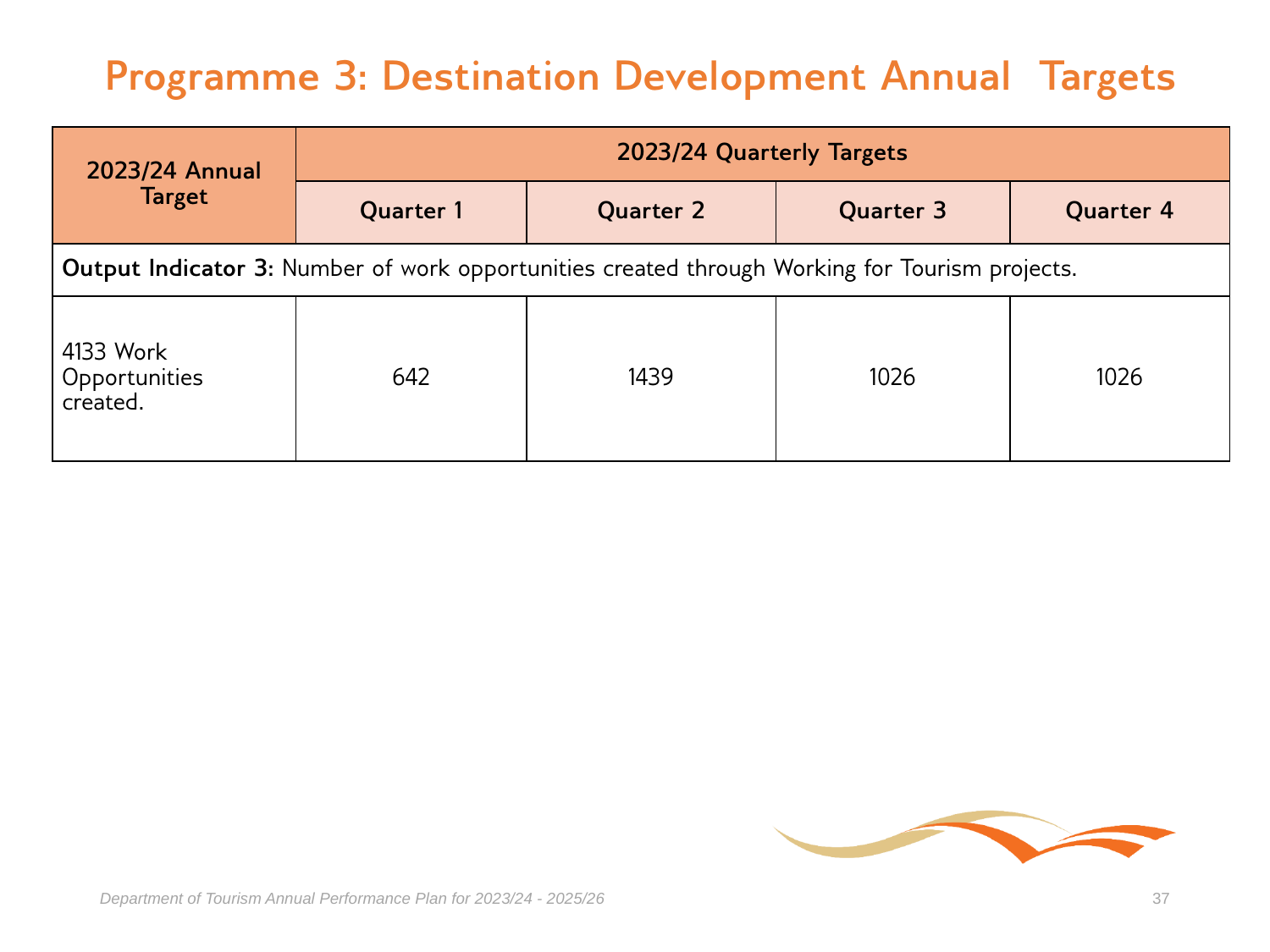

# Programme 3: Destination Development Annual  Targets
| 2023/24 Annual Target | 2023/24 Quarterly Targets |  |  |  |
| --- | --- | --- | --- | --- |
|  | Quarter 1 | Quarter 2 | Quarter 3 | Quarter 4 |
| Output Indicator 3: Number of work opportunities created through Working for Tourism projects. |  |  |  |  |
| 4133 Work Opportunities created. | 642 | 1439 | 1026 | 1026 |
Department of Tourism Annual Performance Plan for 2023/24 - 2025/26
37